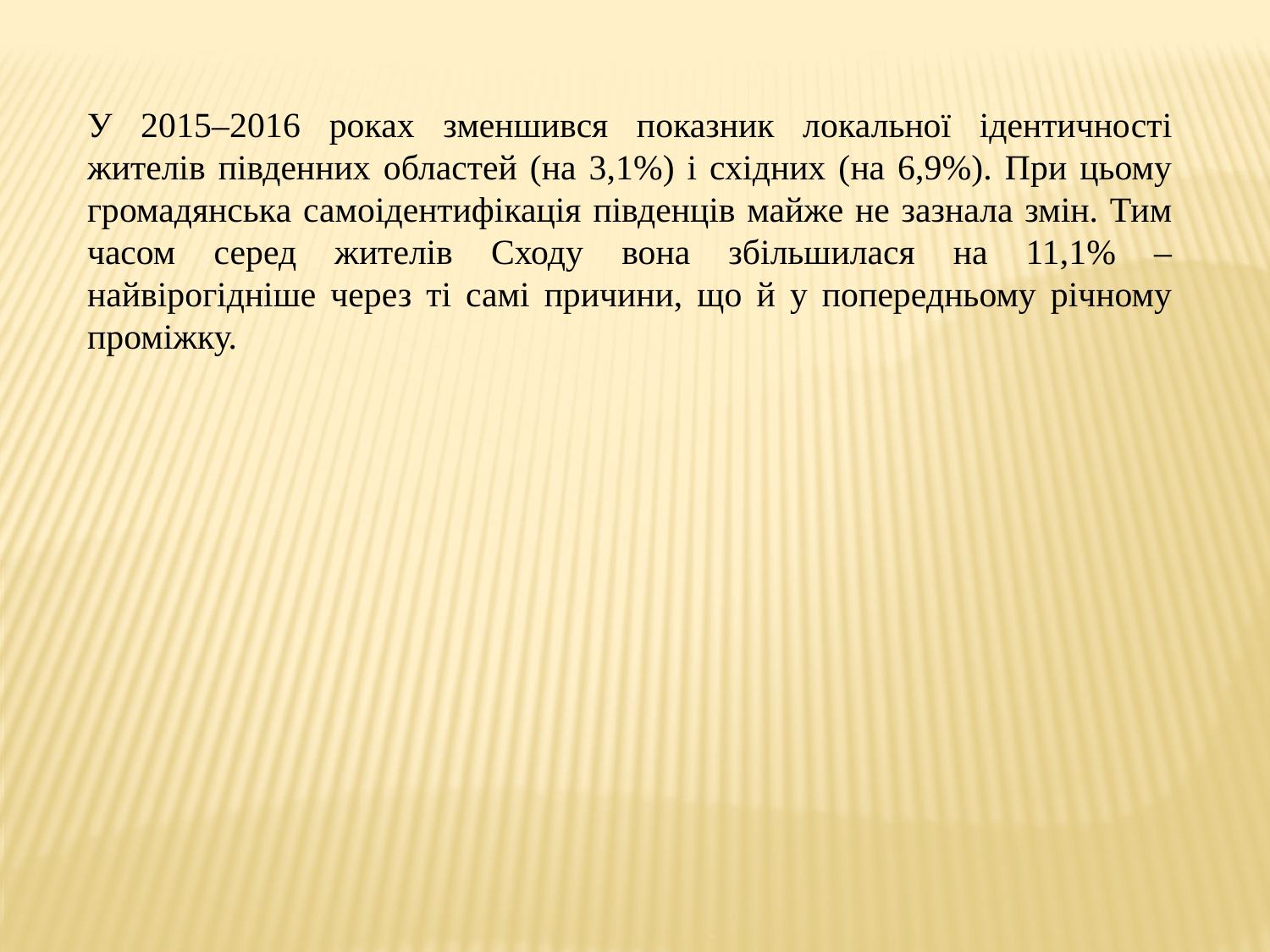

У 2015–2016 роках зменшився показник локальної ідентичності жителів південних областей (на 3,1%) і східних (на 6,9%). При цьому громадянська самоідентифікація південців майже не зазнала змін. Тим часом серед жителів Сходу вона збільшилася на 11,1% – найвірогідніше через ті самі причини, що й у попередньому річному проміжку.